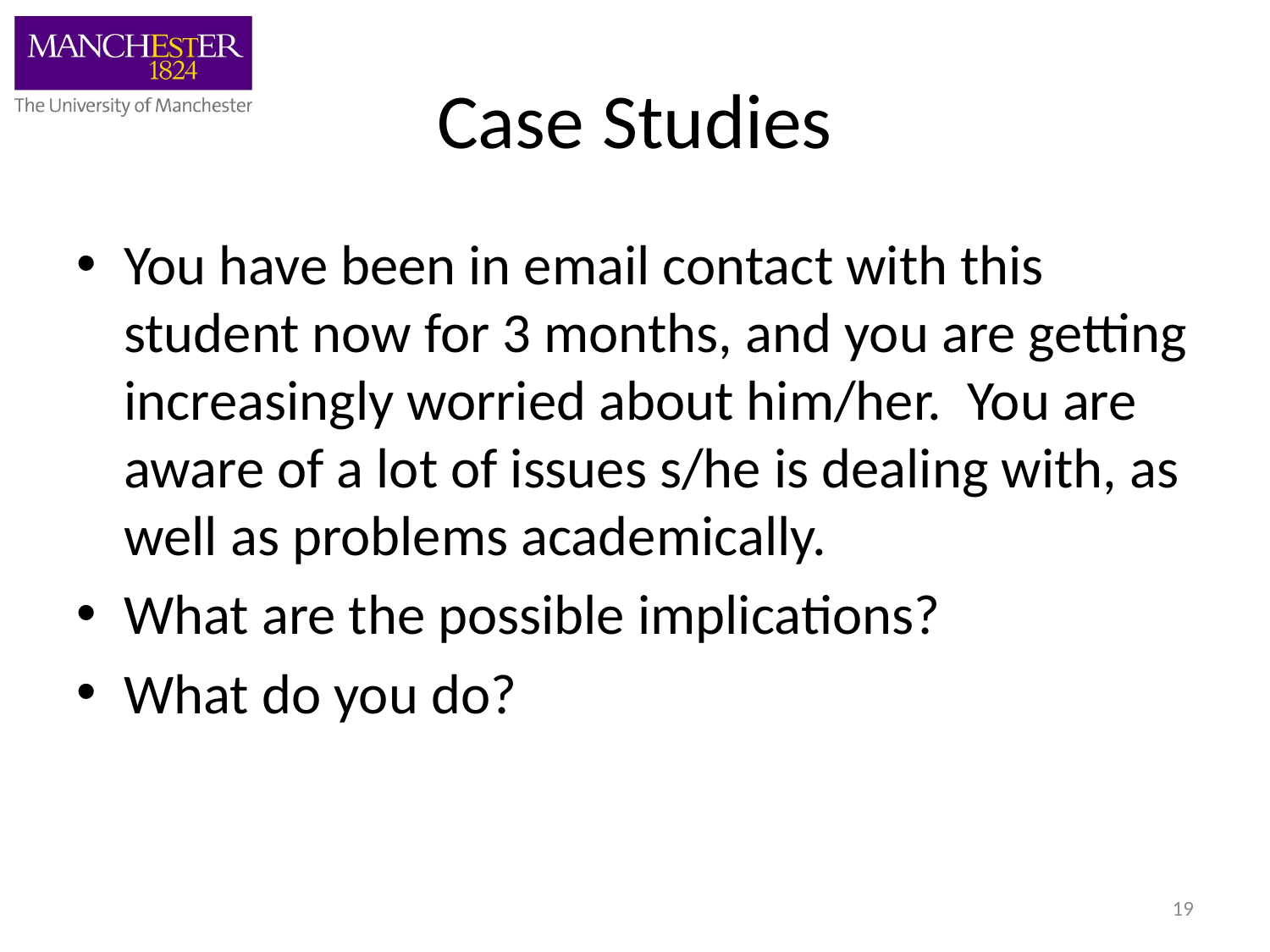

# Case Studies
You have been in email contact with this student now for 3 months, and you are getting increasingly worried about him/her.  You are aware of a lot of issues s/he is dealing with, as well as problems academically.
What are the possible implications?
What do you do?

19